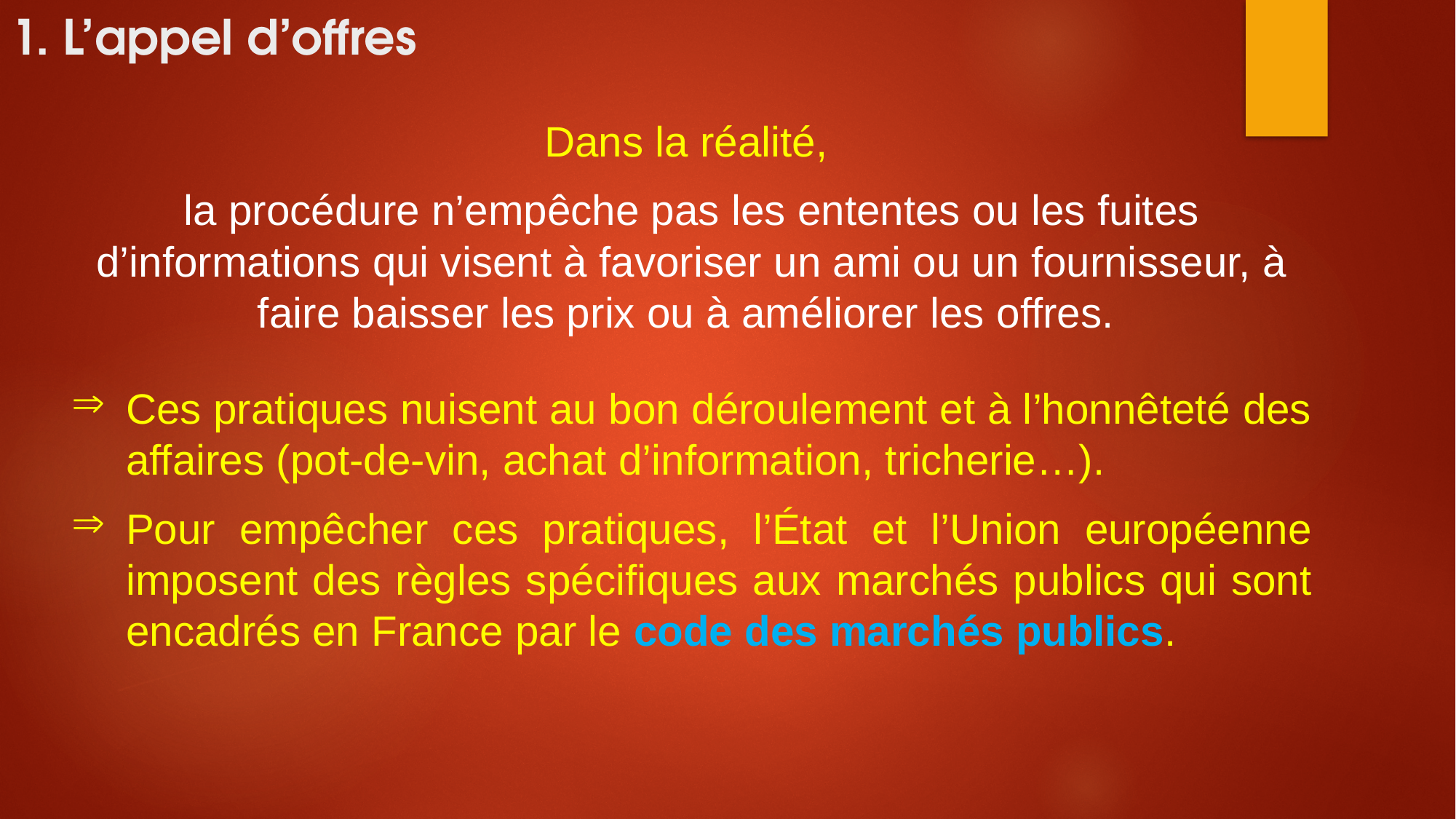

# 1. L’appel d’offres
Dans la réalité,
la procédure n’empêche pas les ententes ou les fuites d’informations qui visent à favoriser un ami ou un fournisseur, à faire baisser les prix ou à améliorer les offres.
Ces pratiques nuisent au bon déroulement et à l’honnêteté des affaires (pot-de-vin, achat d’information, tricherie…).
Pour empêcher ces pratiques, l’État et l’Union européenne imposent des règles spécifiques aux marchés publics qui sont encadrés en France par le code des marchés publics.